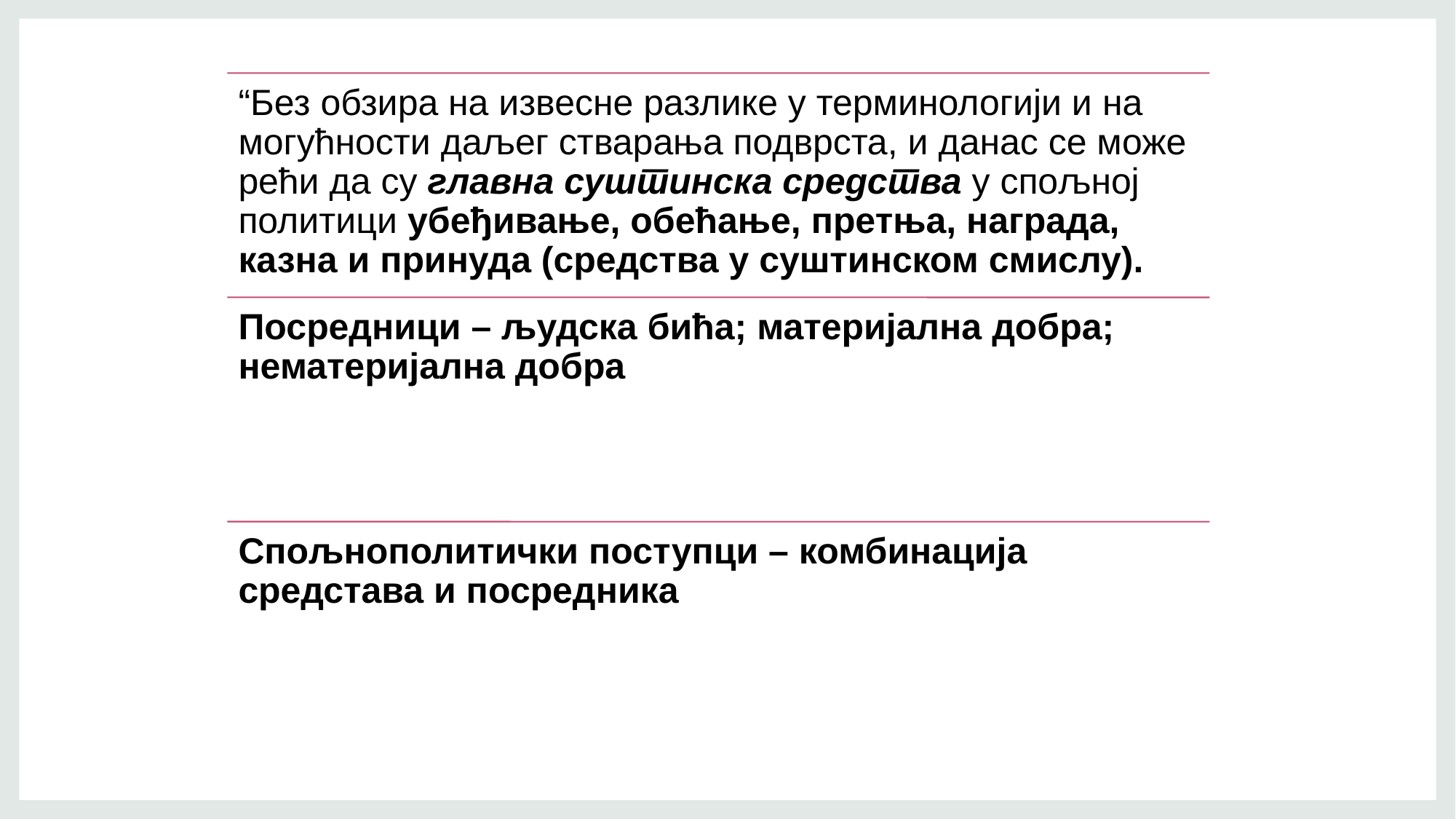

“Без обзира на извесне разлике у терминологији и на могућности даљег стварања подврста, и данас се може рећи да су главна суштинска средства у спољној политици убеђивање, обећање, претња, награда, казна и принуда (средства у суштинском смислу).
Посредници – људска бића; материјална добра; нематеријална добра
Спољнополитички поступци – комбинација средстава и посредника